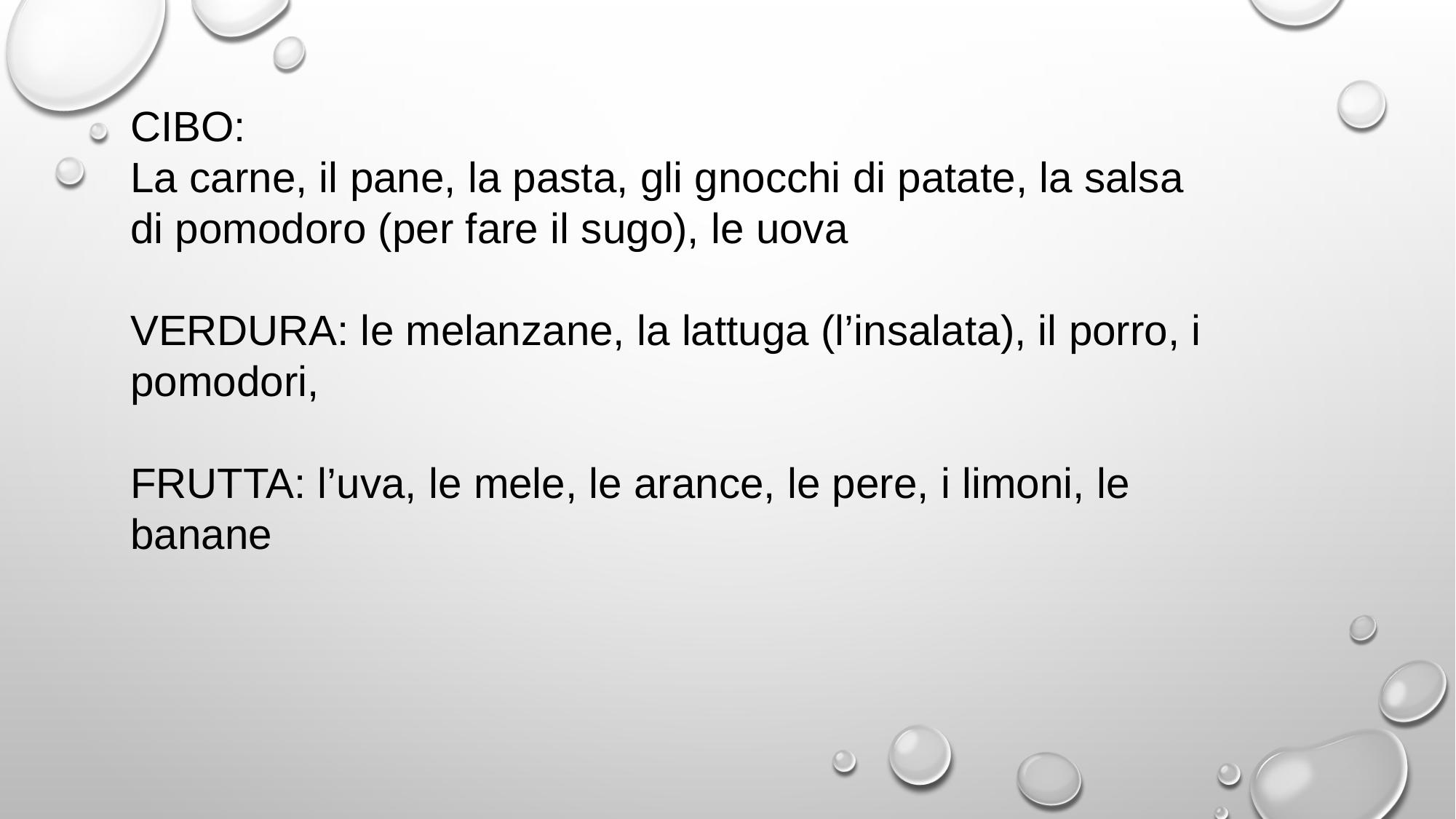

CIBO:
La carne, il pane, la pasta, gli gnocchi di patate, la salsa di pomodoro (per fare il sugo), le uova

VERDURA: le melanzane, la lattuga (l’insalata), il porro, i pomodori,

FRUTTA: l’uva, le mele, le arance, le pere, i limoni, le banane